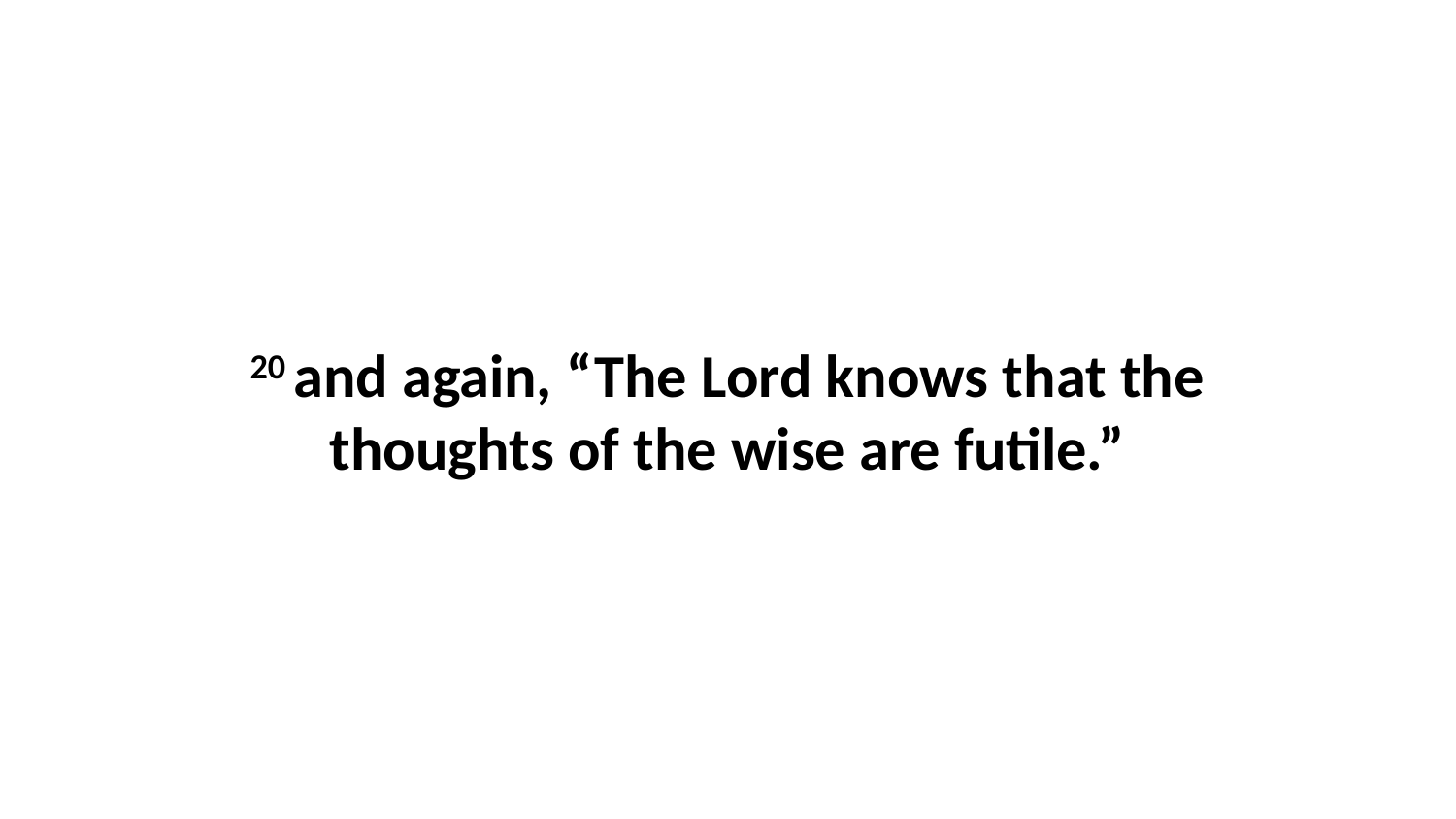

20 and again, “The Lord knows that the thoughts of the wise are futile.”